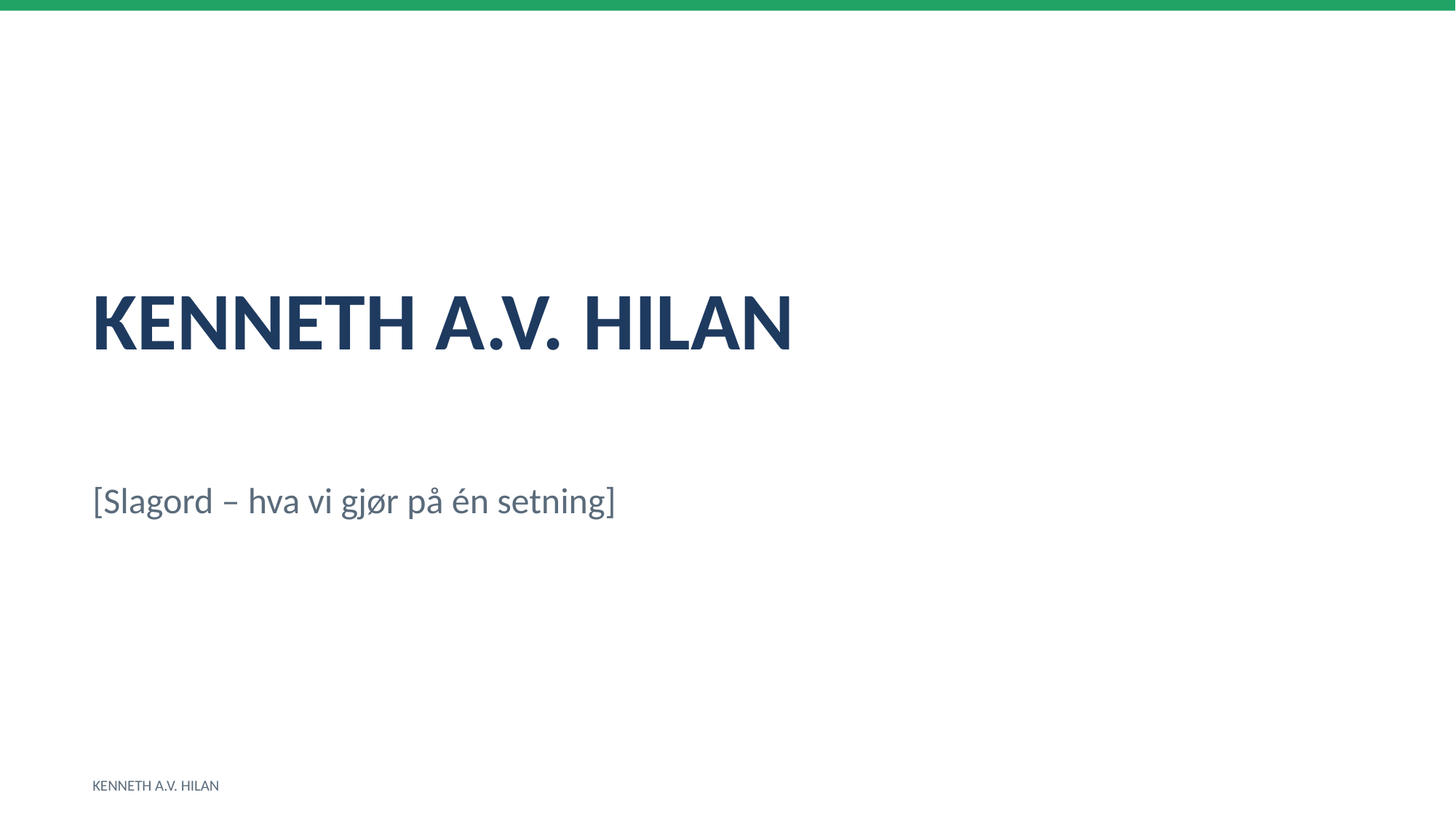

KENNETH A.V. HILAN
[Slagord – hva vi gjør på én setning]
KENNETH A.V. HILAN